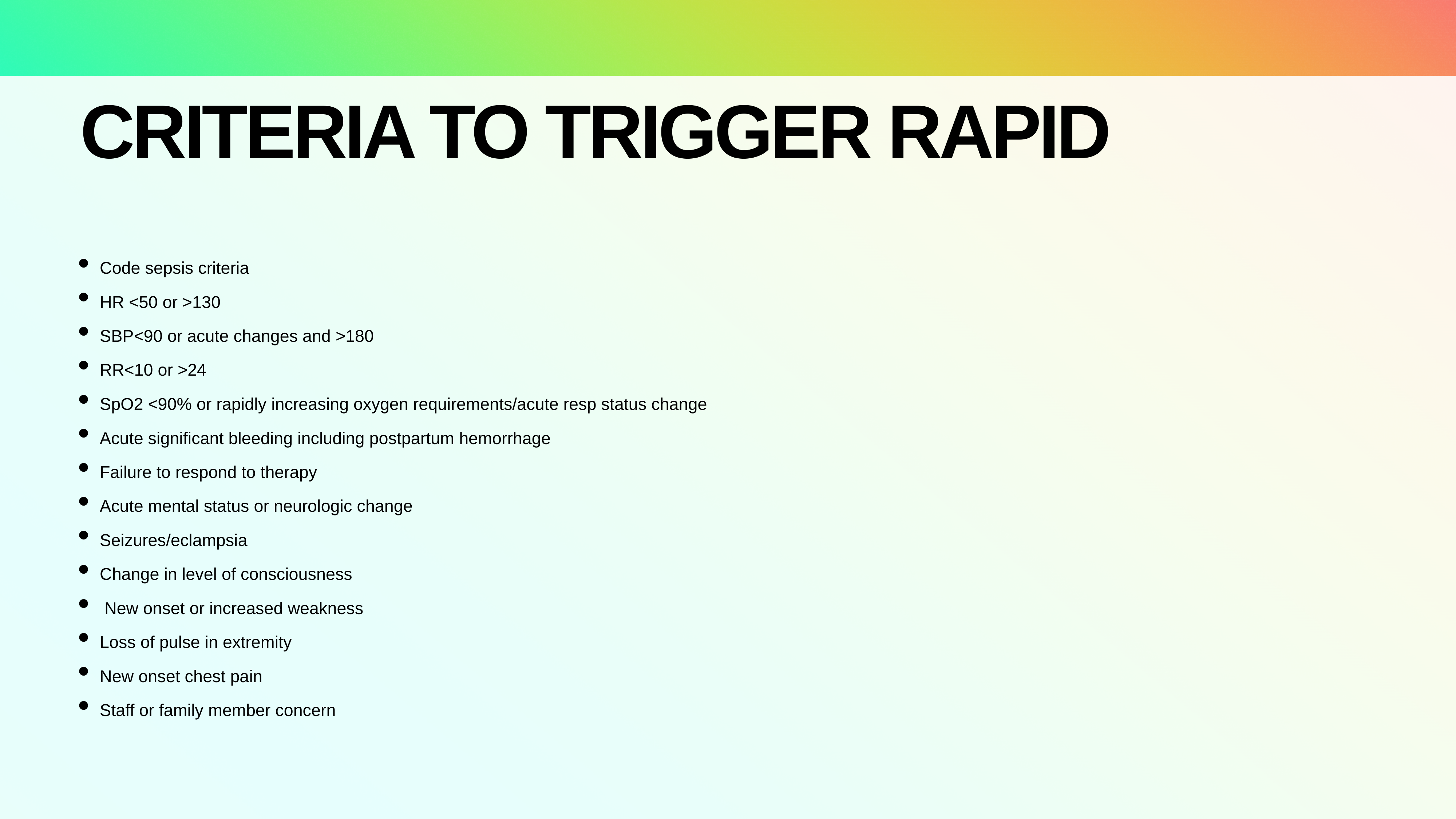

# Criteria to trigger rapid
Code sepsis criteria
HR <50 or >130
SBP<90 or acute changes and >180
RR<10 or >24
SpO2 <90% or rapidly increasing oxygen requirements/acute resp status change
Acute significant bleeding including postpartum hemorrhage
Failure to respond to therapy
Acute mental status or neurologic change
Seizures/eclampsia
Change in level of consciousness
 New onset or increased weakness
Loss of pulse in extremity
New onset chest pain
Staff or family member concern